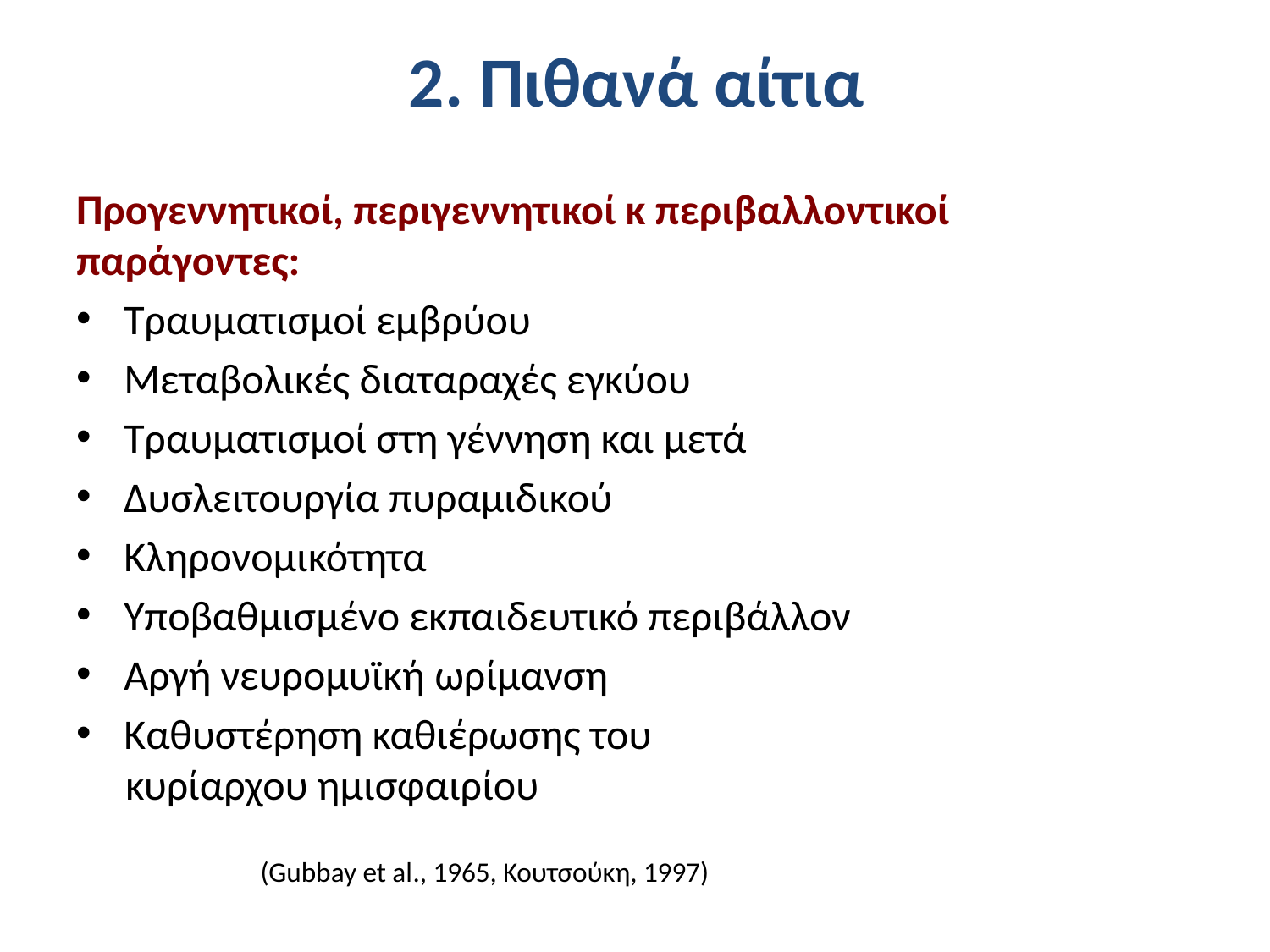

# 2. Πιθανά αίτια
Προγεννητικοί, περιγεννητικοί κ περιβαλλοντικοί παράγοντες:
Τραυματισμοί εμβρύου
Μεταβολικές διαταραχές εγκύου
Τραυματισμοί στη γέννηση και μετά
Δυσλειτουργία πυραμιδικού
Κληρονομικότητα
Υποβαθμισμένο εκπαιδευτικό περιβάλλον
Αργή νευρομυϊκή ωρίμανση
Καθυστέρηση καθιέρωσης του
κυρίαρχου ημισφαιρίου

                             (Gubbay et al., 1965, Κουτσούκη, 1997)